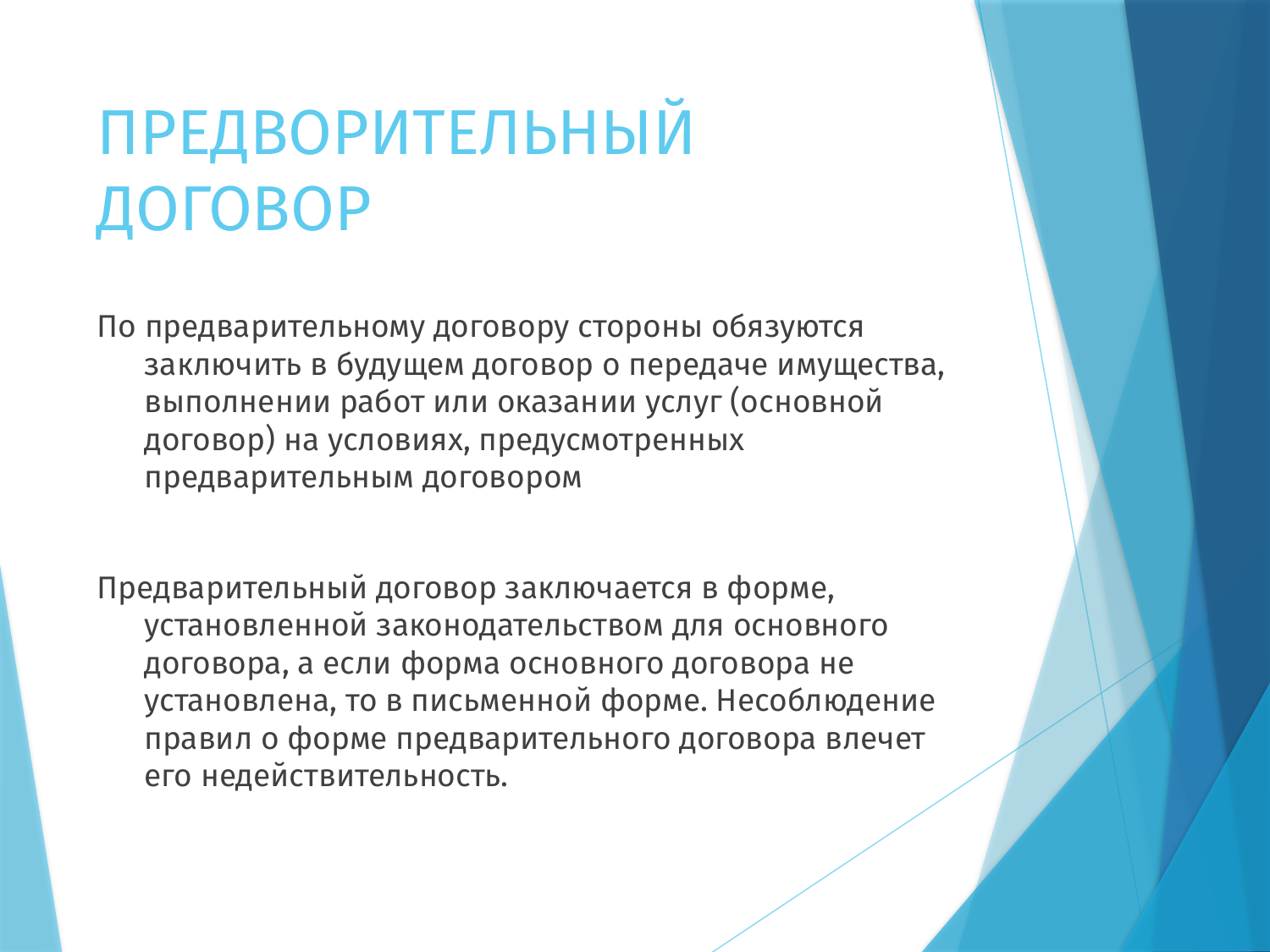

# ПРЕДВОРИТЕЛЬНЫЙ ДОГОВОР
По предварительному договору стороны обязуются заключить в будущем договор о передаче имущества, выполнении работ или оказании услуг (основной договор) на условиях, предусмотренных предварительным договором

Предварительный договор заключается в форме, установленной законодательством для основного договора, а если форма основного договора не установлена, то в письменной форме. Несоблюдение правил о форме предварительного договора влечет его недействительность.